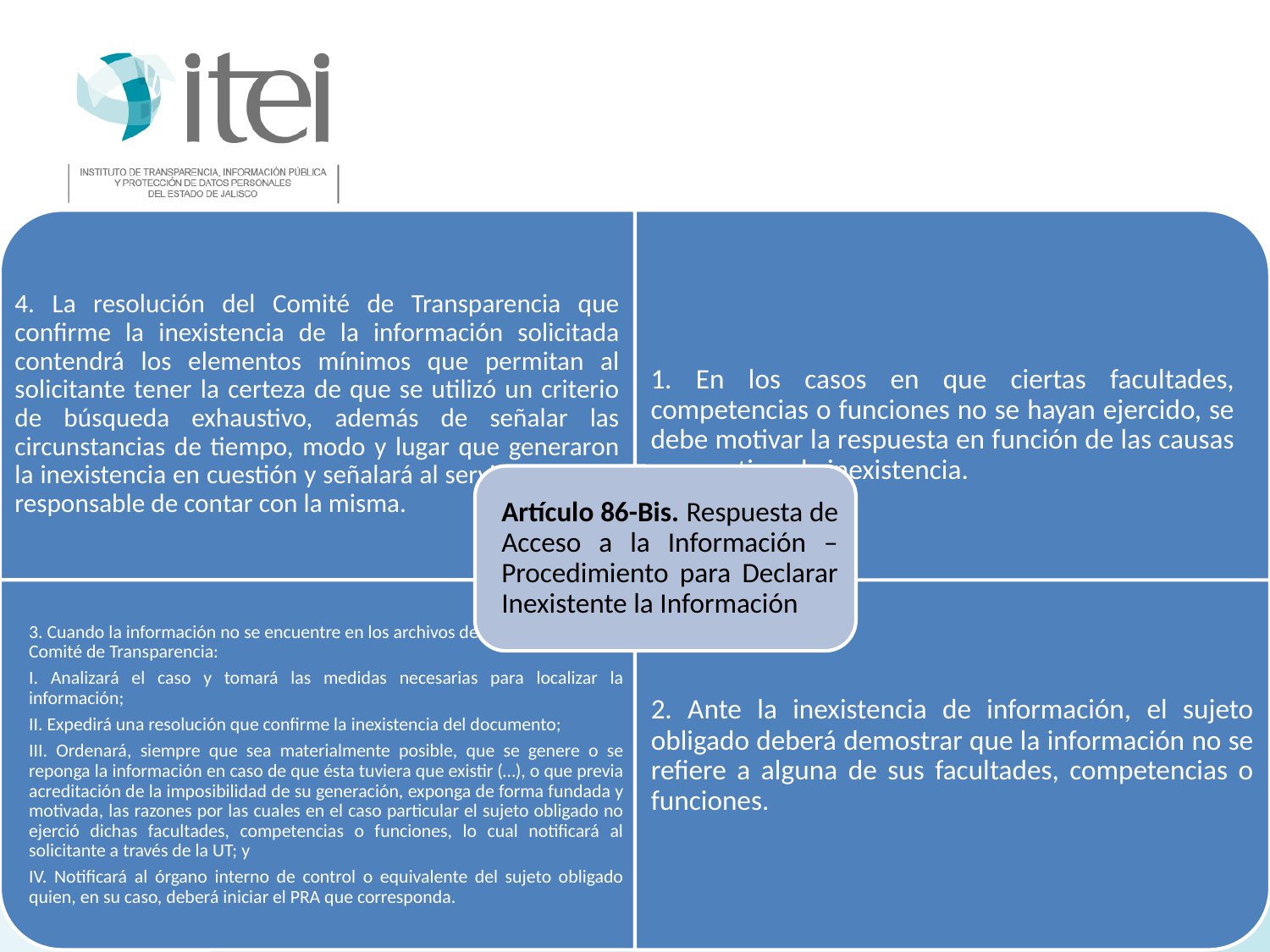

4. La resolución del Comité de Transparencia que confirme la inexistencia de la información solicitada contendrá los elementos mínimos que permitan al solicitante tener la certeza de que se utilizó un criterio de búsqueda exhaustivo, además de señalar las circunstancias de tiempo, modo y lugar que generaron la inexistencia en cuestión y señalará al servidor público responsable de contar con la misma.

1. En los casos en que ciertas facultades, competencias o funciones no se hayan ejercido, se debe motivar la respuesta en función de las causas que motiven la inexistencia.
3. Cuando la información no se encuentre en los archivos del sujeto obligado, el Comité de Transparencia:
I. Analizará el caso y tomará las medidas necesarias para localizar la información;
II. Expedirá una resolución que confirme la inexistencia del documento;
III. Ordenará, siempre que sea materialmente posible, que se genere o se reponga la información en caso de que ésta tuviera que existir (…), o que previa acreditación de la imposibilidad de su generación, exponga de forma fundada y motivada, las razones por las cuales en el caso particular el sujeto obligado no ejerció dichas facultades, competencias o funciones, lo cual notificará al solicitante a través de la UT; y
IV. Notificará al órgano interno de control o equivalente del sujeto obligado quien, en su caso, deberá iniciar el PRA que corresponda.
2. Ante la inexistencia de información, el sujeto obligado deberá demostrar que la información no se refiere a alguna de sus facultades, competencias o funciones.
Artículo 86-Bis. Respuesta de Acceso a la Información – Procedimiento para Declarar Inexistente la Información